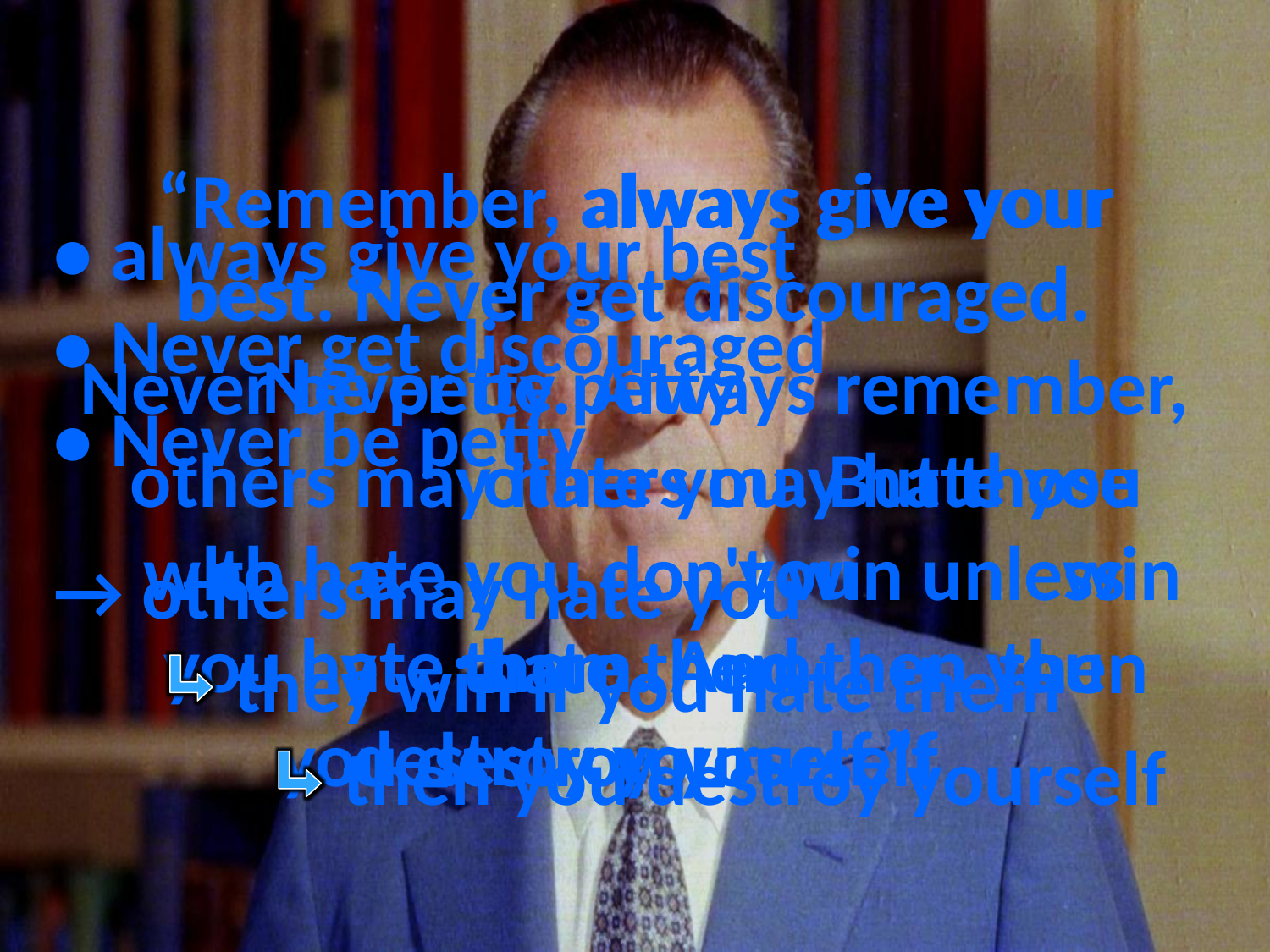

# “Remember, always give your best. Never get discouraged. Never be petty. Always remember, others may hate you. But those who hate you don't win unless you hate them. And then you destroy yourself.”
always give your
• always give your best
• Never get discouraged
• Never be petty

→ others may hate you
	   they win if you hate them
		  then you destroy yourself
Never get discouraged
best
i
Never be petty
others may hate you
th
e
you
win
then
hate them
y

f
you destroy yourself